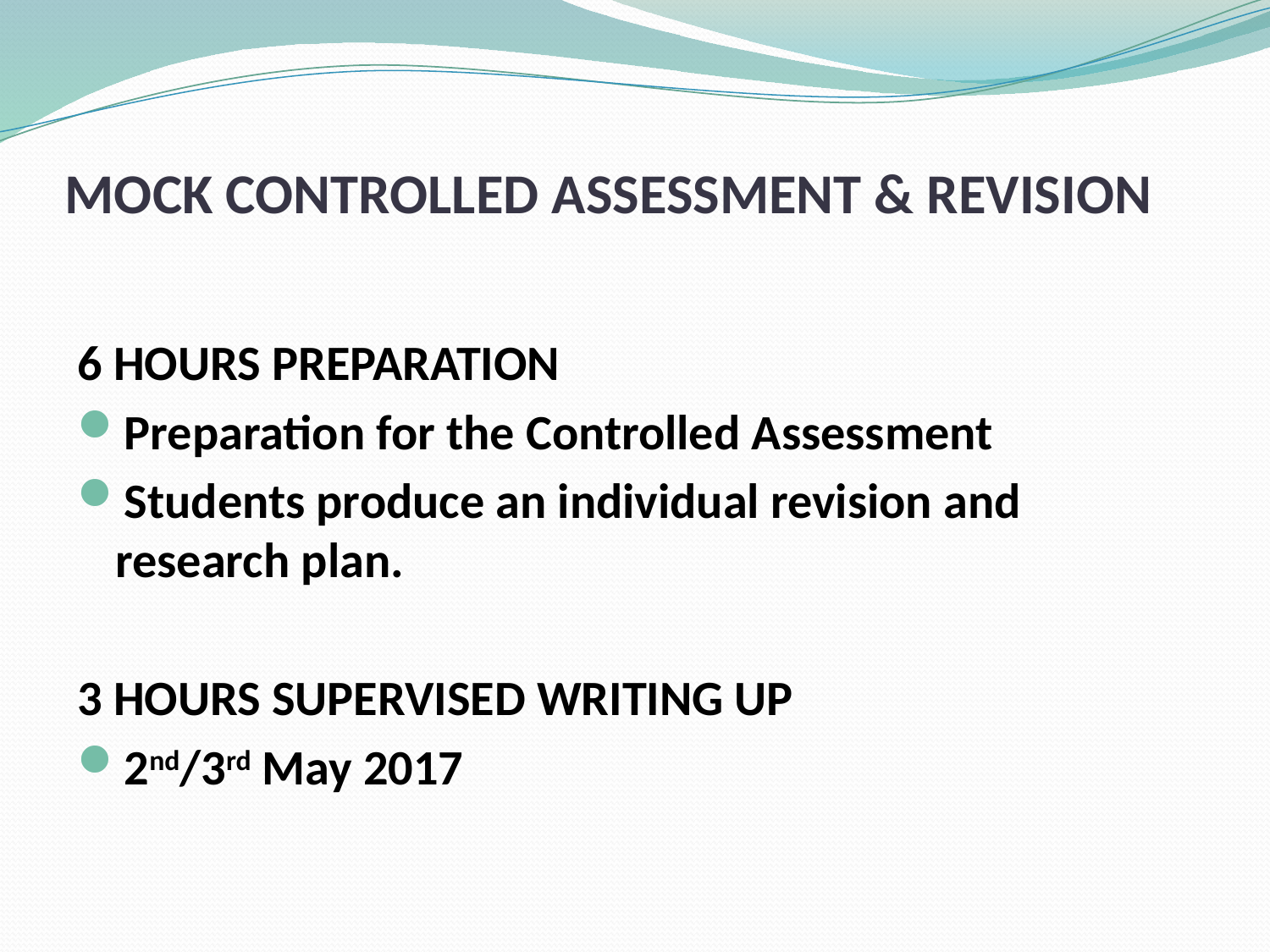

# MOCK CONTROLLED ASSESSMENT & REVISION

6 HOURS PREPARATION
Preparation for the Controlled Assessment
Students produce an individual revision and research plan.

3 HOURS SUPERVISED WRITING UP
2nd/3rd May 2017